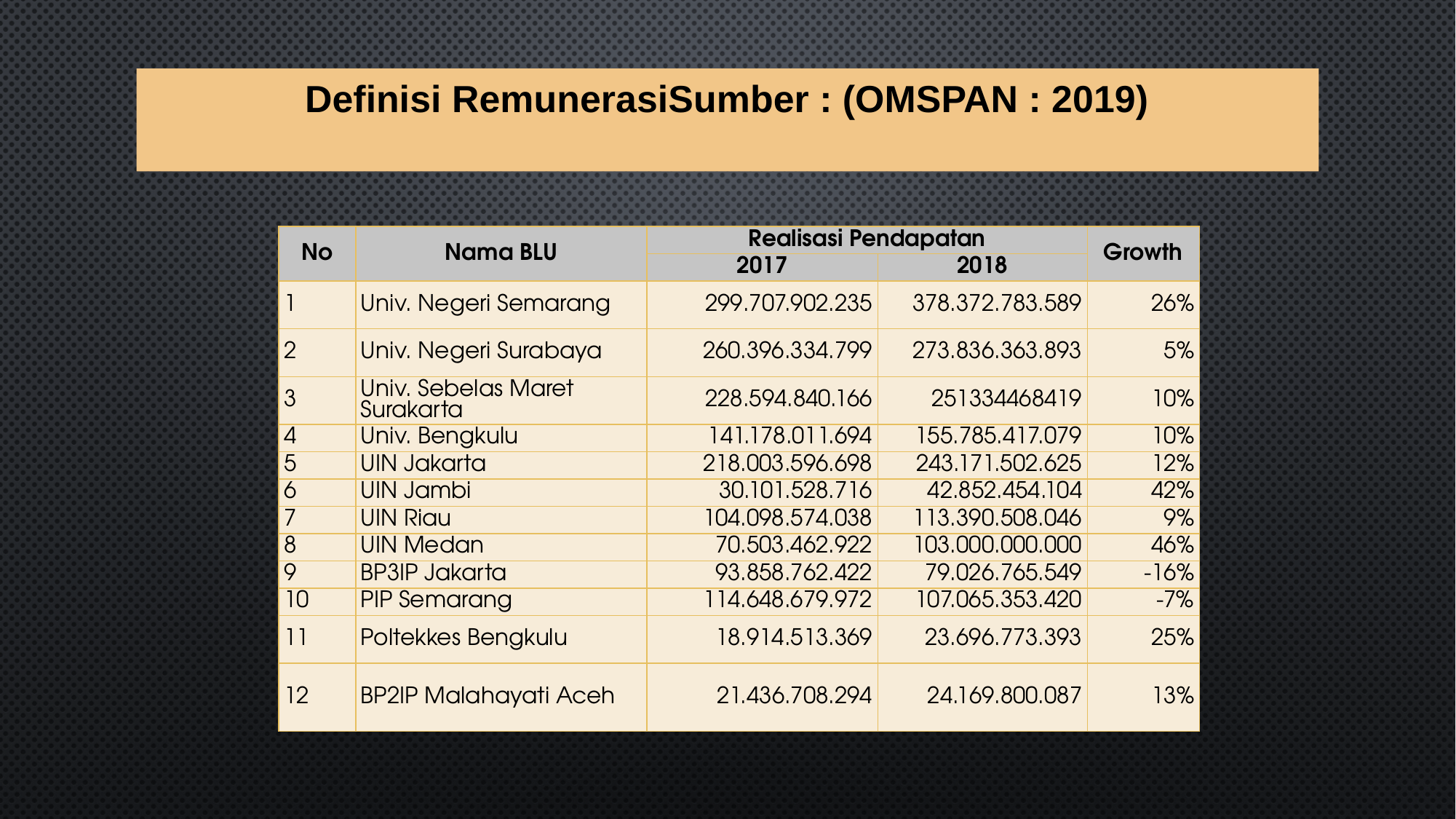

# Definisi RemunerasiSumber : (OMSPAN : 2019)
| No | Nama BLU | Realisasi Pendapatan |  | Growth |
| --- | --- | --- | --- | --- |
|  |  | 2017 | 2018 |  |
| 1 | Univ. Negeri Semarang | 299.707.902.235 | 378.372.783.589 | 26% |
| 2 | Univ. Negeri Surabaya | 260.396.334.799 | 273.836.363.893 | 5% |
| 3 | Univ. Sebelas Maret Surakarta | 228.594.840.166 | 251334468419 | 10% |
| 4 | Univ. Bengkulu | 141.178.011.694 | 155.785.417.079 | 10% |
| 5 | UIN Jakarta | 218.003.596.698 | 243.171.502.625 | 12% |
| 6 | UIN Jambi | 30.101.528.716 | 42.852.454.104 | 42% |
| 7 | UIN Riau | 104.098.574.038 | 113.390.508.046 | 9% |
| 8 | UIN Medan | 70.503.462.922 | 103.000.000.000 | 46% |
| 9 | BP3IP Jakarta | 93.858.762.422 | 79.026.765.549 | -16% |
| 10 | PIP Semarang | 114.648.679.972 | 107.065.353.420 | -7% |
| 11 | Poltekkes Bengkulu | 18.914.513.369 | 23.696.773.393 | 25% |
| 12 | BP2IP Malahayati Aceh | 21.436.708.294 | 24.169.800.087 | 13% |